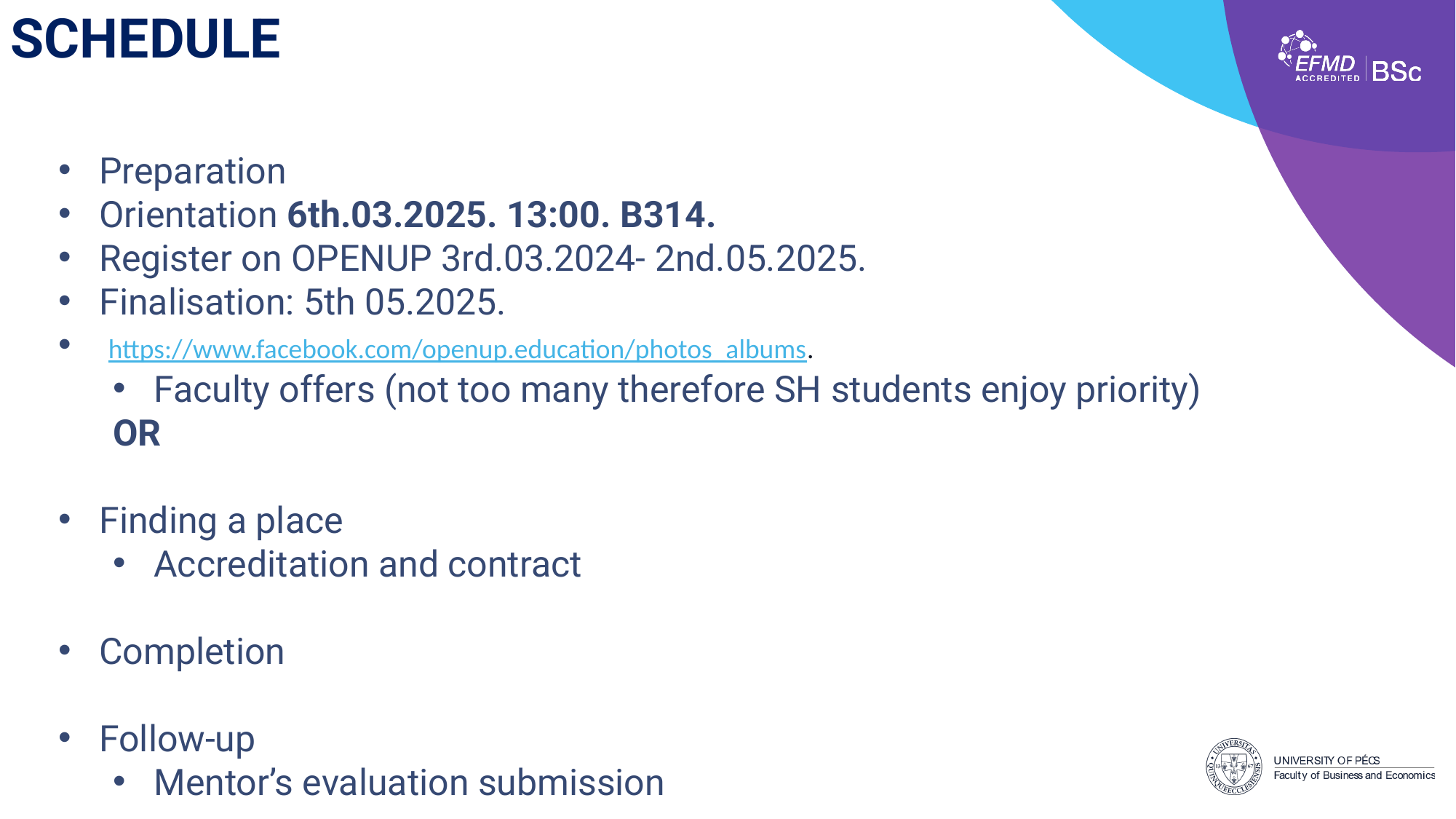

# SCHEDULE
Preparation
Orientation 6th.03.2025. 13:00. B314.
Register on OPENUP 3rd.03.2024- 2nd.05.2025.
Finalisation: 5th 05.2025.
 https://www.facebook.com/openup.education/photos_albums.
Faculty offers (not too many therefore SH students enjoy priority)
OR

Finding a place
Accreditation and contract

Completion

Follow-up
Mentor’s evaluation submission